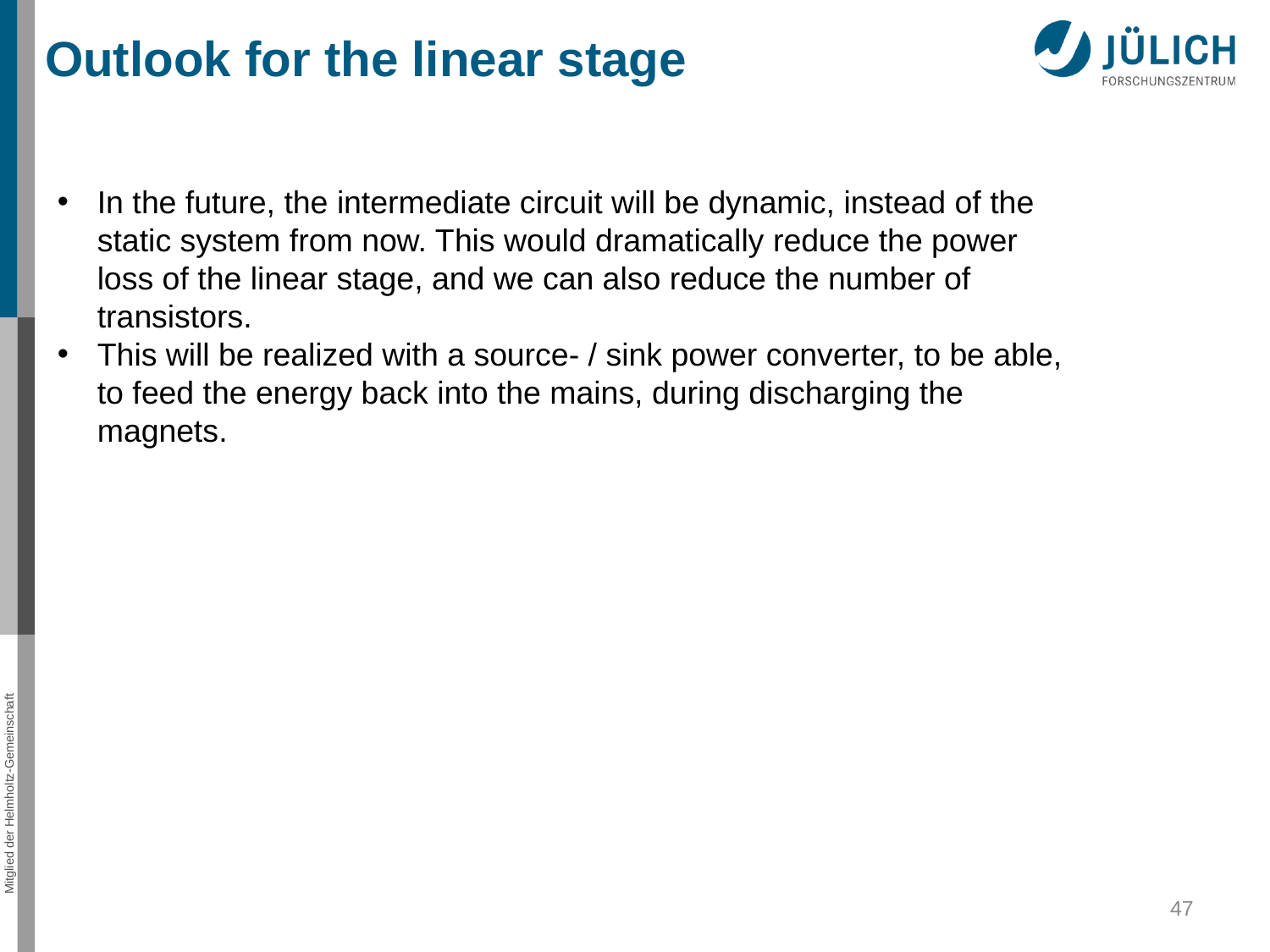

# Outlook for the linear stage
In the future, the intermediate circuit will be dynamic, instead of the static system from now. This would dramatically reduce the power loss of the linear stage, and we can also reduce the number of transistors.
This will be realized with a source- / sink power converter, to be able, to feed the energy back into the mains, during discharging the magnets.

47